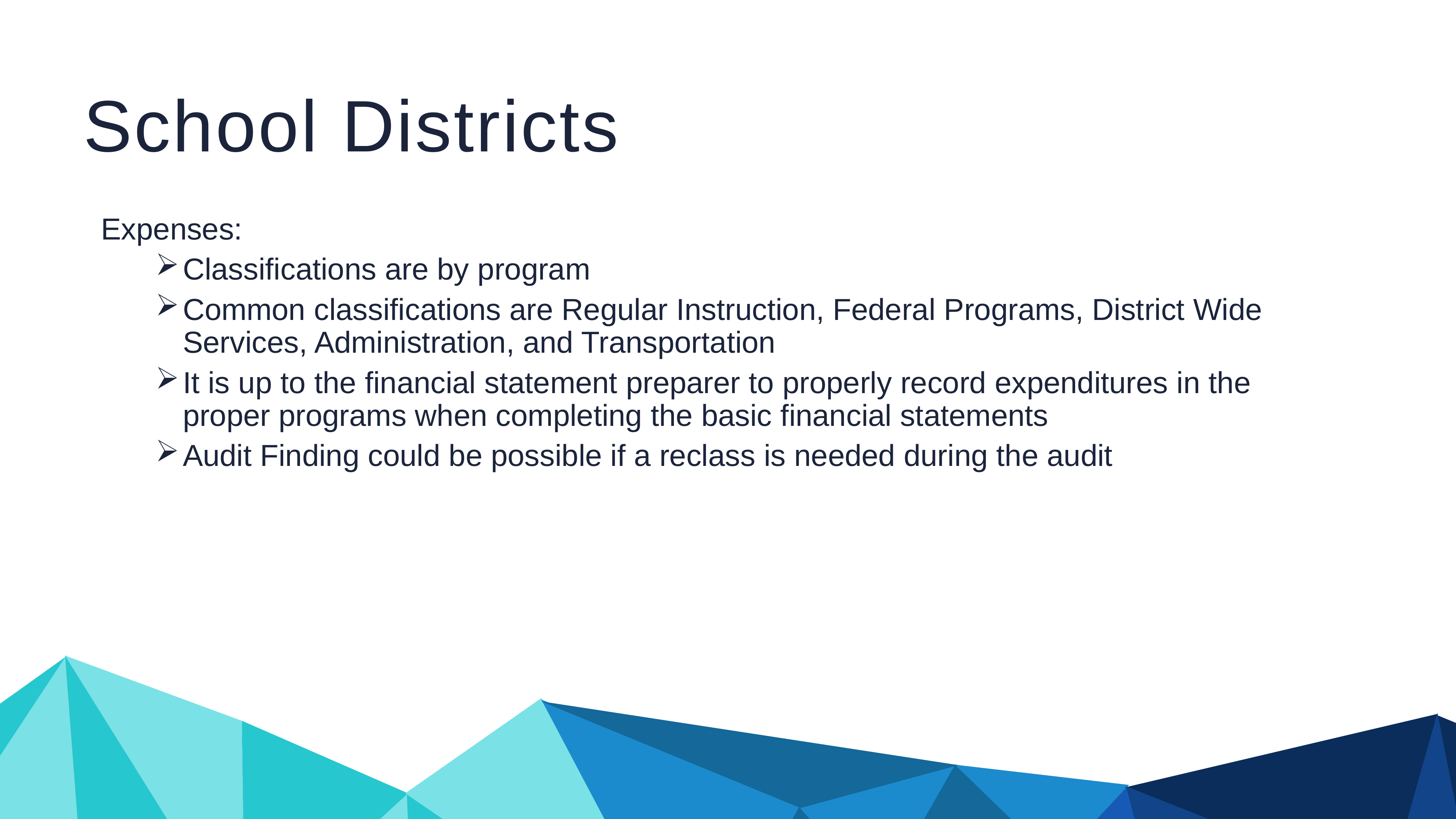

School Districts
Expenses:
Classifications are by program
Common classifications are Regular Instruction, Federal Programs, District Wide Services, Administration, and Transportation
It is up to the financial statement preparer to properly record expenditures in the proper programs when completing the basic financial statements
Audit Finding could be possible if a reclass is needed during the audit